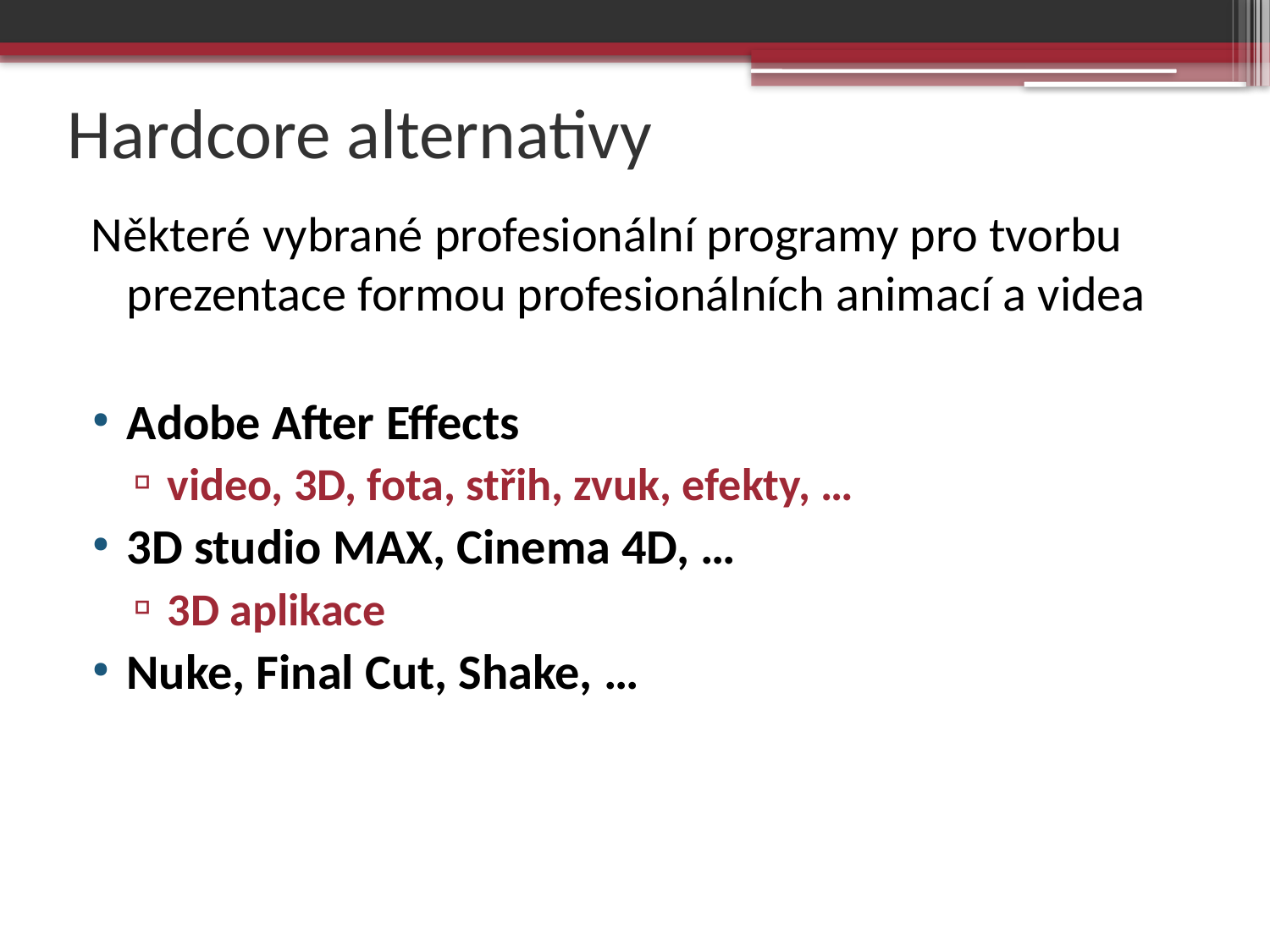

# Hardcore alternativy
Některé vybrané profesionální programy pro tvorbu prezentace formou profesionálních animací a videa

Adobe After Effects
video, 3D, fota, střih, zvuk, efekty, …
3D studio MAX, Cinema 4D, …
3D aplikace
Nuke, Final Cut, Shake, …